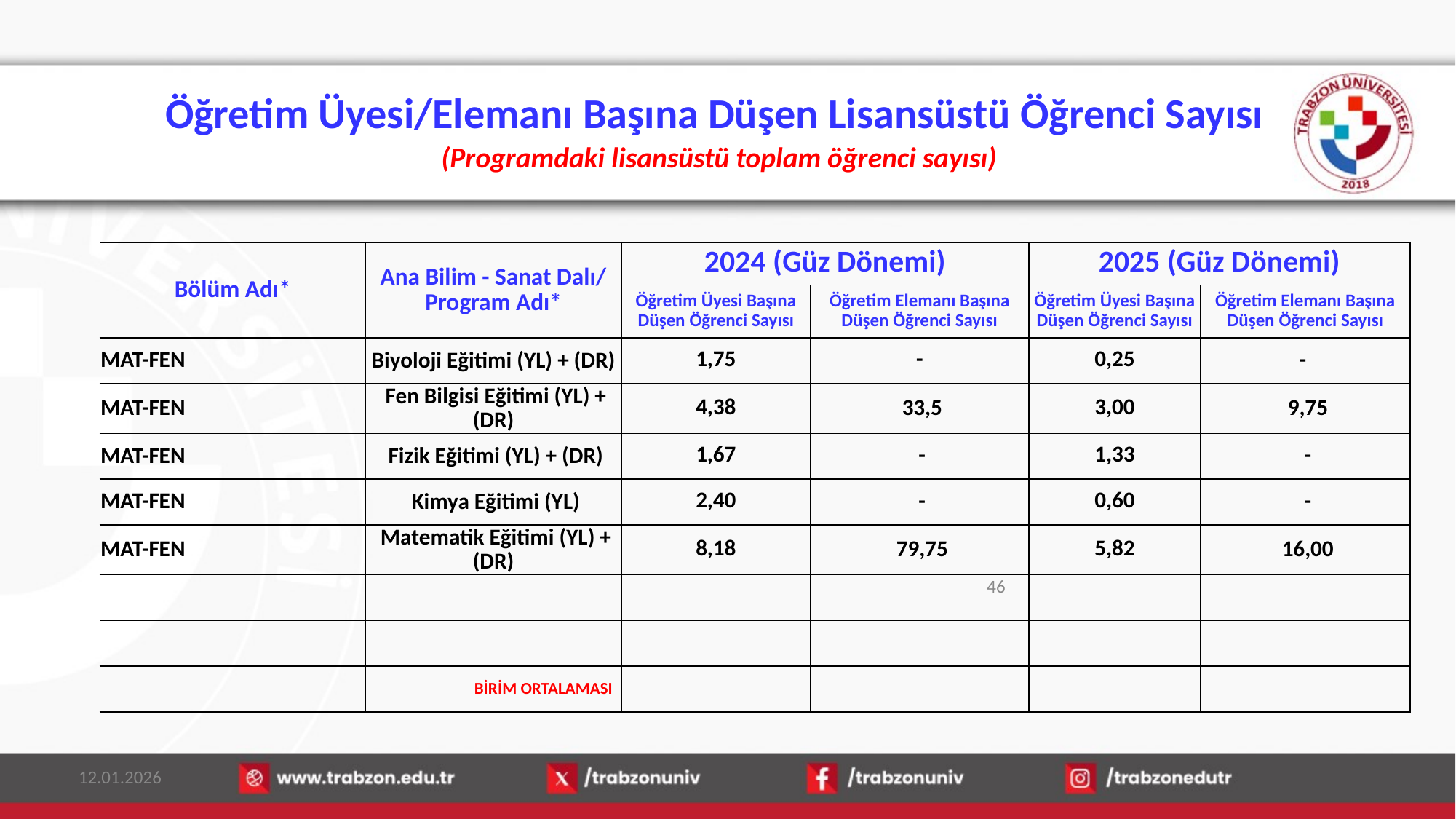

# Öğretim Üyesi/Elemanı Başına Düşen Lisansüstü Öğrenci Sayısı (Programdaki lisansüstü toplam öğrenci sayısı)
| Bölüm Adı\* | Ana Bilim - Sanat Dalı/ Program Adı\* | 2024 (Güz Dönemi) |  | 2025 (Güz Dönemi) |  |
| --- | --- | --- | --- | --- | --- |
|  |  | Öğretim Üyesi Başına Düşen Öğrenci Sayısı | Öğretim Elemanı Başına Düşen Öğrenci Sayısı | Öğretim Üyesi Başına Düşen Öğrenci Sayısı | Öğretim Elemanı Başına Düşen Öğrenci Sayısı |
| MAT-FEN | Biyoloji Eğitimi (YL) + (DR) | 1,75 | - | 0,25 | - |
| MAT-FEN | Fen Bilgisi Eğitimi (YL) + (DR) | 4,38 | 33,5 | 3,00 | 9,75 |
| MAT-FEN | Fizik Eğitimi (YL) + (DR) | 1,67 | - | 1,33 | - |
| MAT-FEN | Kimya Eğitimi (YL) | 2,40 | - | 0,60 | - |
| MAT-FEN | Matematik Eğitimi (YL) + (DR) | 8,18 | 79,75 | 5,82 | 16,00 |
|  |  |  |  |  |  |
|  |  |  |  |  |  |
|  | BİRİM ORTALAMASI |  |  |  |  |
46
12.01.2026